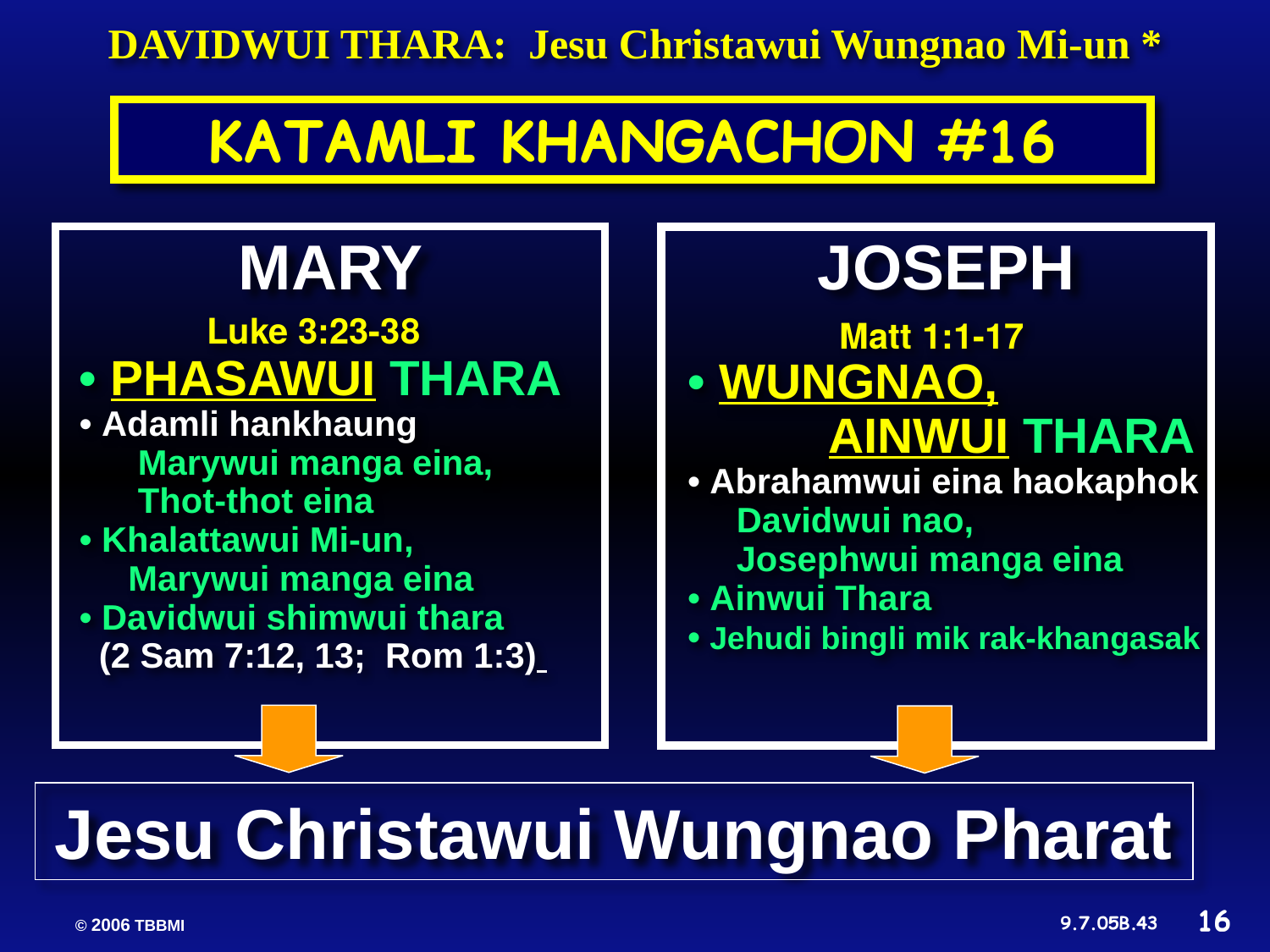

DAVIDWUI THARA:  Jesu Christawui Wungnao Mi-un *
KATAMLI KHANGACHON #16
MARY
JOSEPH

Luke 3:23-38
Matt 1:1-17
• PHASAWUI THARA
• Adamli hankhaung
      Marywui manga eina,
      Thot-thot eina
• Khalattawui Mi-un,
     Marywui manga eina
• Davidwui shimwui thara
  (2 Sam 7:12, 13;  Rom 1:3)
• WUNGNAO,
	 AINWUI THARA
• Abrahamwui eina haokaphok
     Davidwui nao,
     Josephwui manga eina
• Ainwui Thara
• Jehudi bingli mik rak-khangasak

Jesu Christawui Wungnao Pharat

16

43